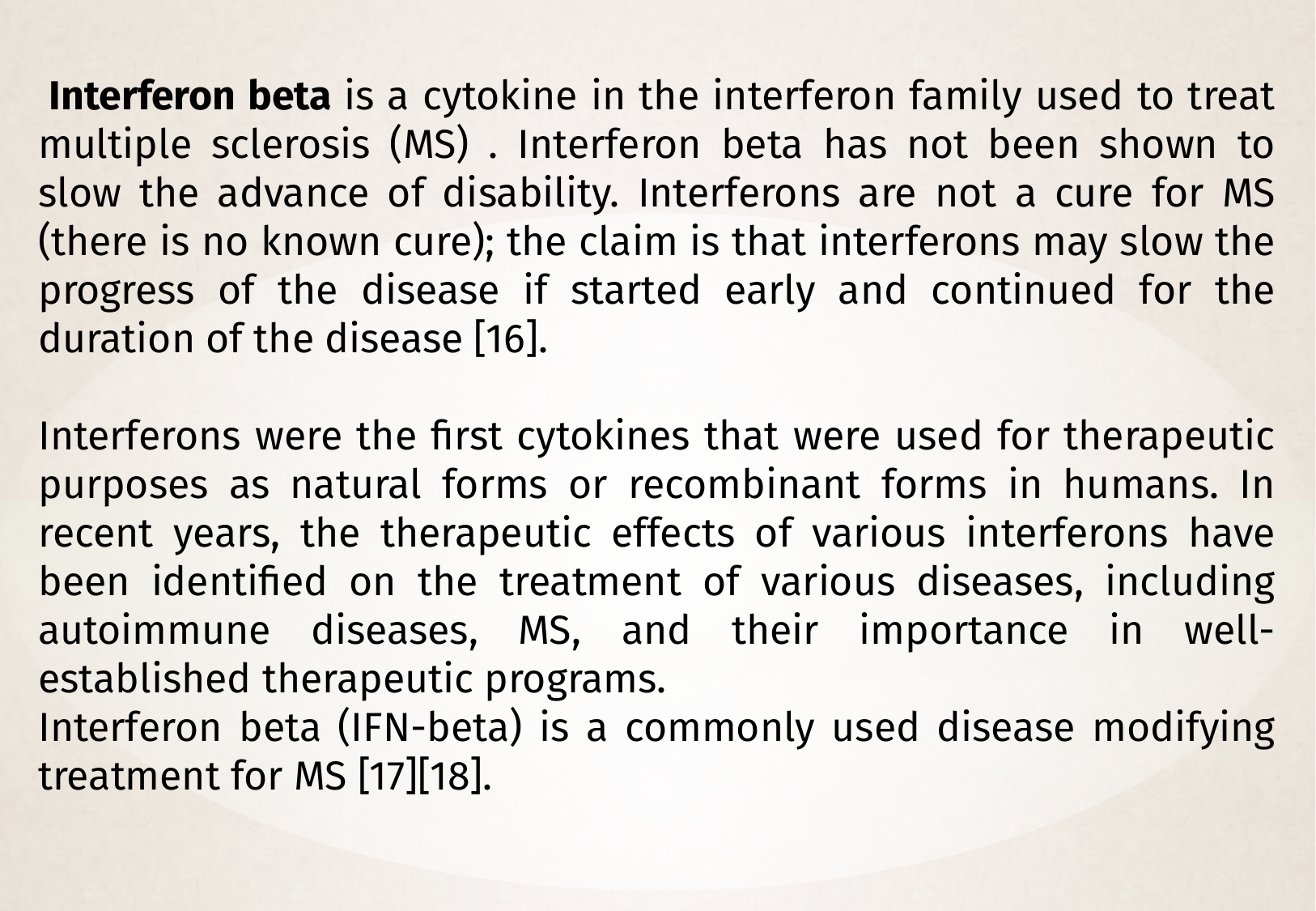

Interferon beta is a cytokine in the interferon family used to treat multiple sclerosis (MS) . Interferon beta has not been shown to slow the advance of disability. Interferons are not a cure for MS (there is no known cure); the claim is that interferons may slow the progress of the disease if started early and continued for the duration of the disease [16].

Interferons were the first cytokines that were used for therapeutic purposes as natural forms or recombinant forms in humans. In recent years, the therapeutic effects of various interferons have been identified on the treatment of various diseases, including autoimmune diseases, MS, and their importance in well-established therapeutic programs.
Interferon beta (IFN-beta) is a commonly used disease modifying treatment for MS [17][18].